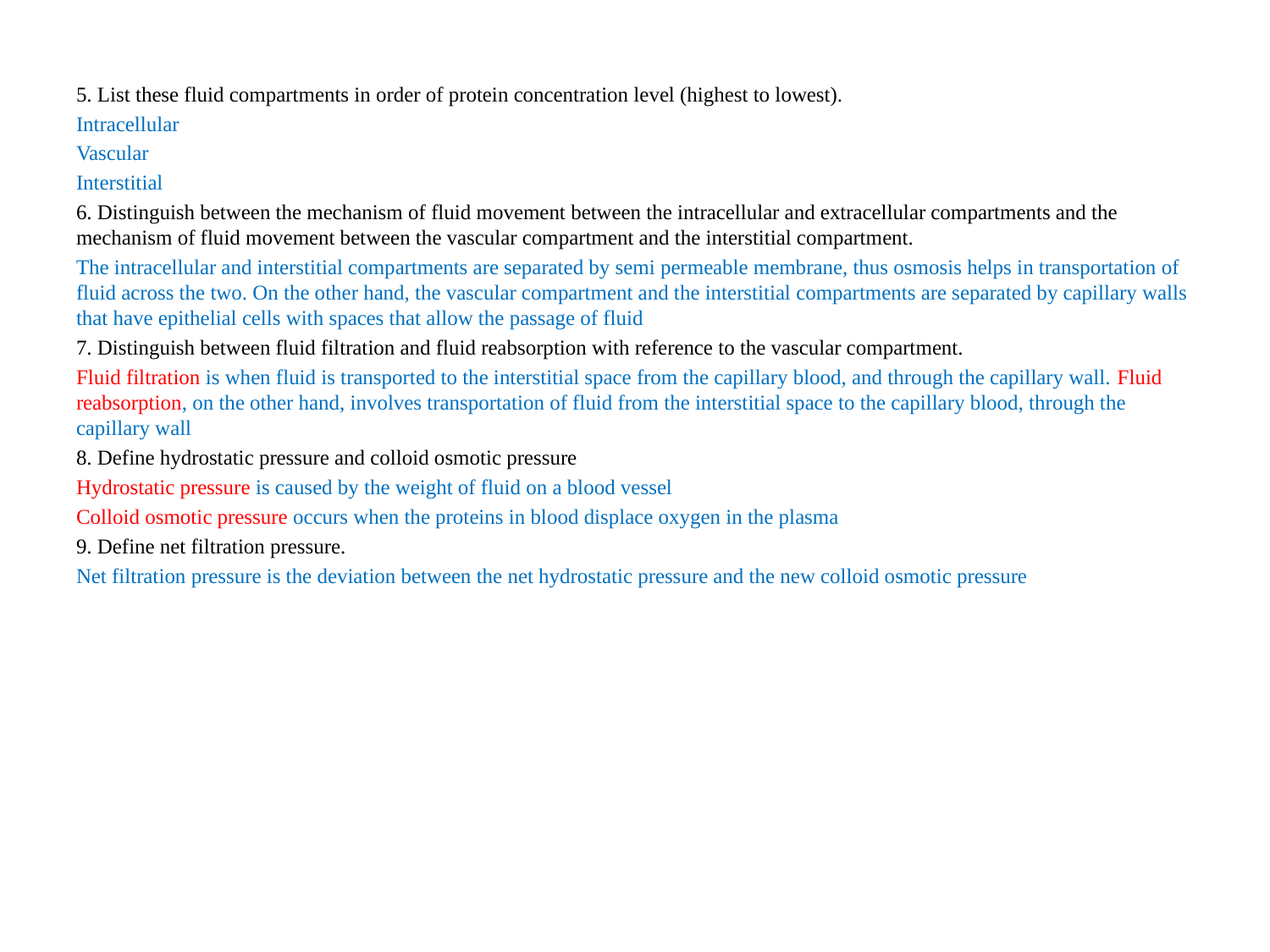

5. List these fluid compartments in order of protein concentration level (highest to lowest).
Intracellular
Vascular
Interstitial
6. Distinguish between the mechanism of fluid movement between the intracellular and extracellular compartments and the mechanism of fluid movement between the vascular compartment and the interstitial compartment.
The intracellular and interstitial compartments are separated by semi permeable membrane, thus osmosis helps in transportation of fluid across the two. On the other hand, the vascular compartment and the interstitial compartments are separated by capillary walls that have epithelial cells with spaces that allow the passage of fluid
7. Distinguish between fluid filtration and fluid reabsorption with reference to the vascular compartment.
Fluid filtration is when fluid is transported to the interstitial space from the capillary blood, and through the capillary wall. Fluid reabsorption, on the other hand, involves transportation of fluid from the interstitial space to the capillary blood, through the capillary wall
8. Define hydrostatic pressure and colloid osmotic pressure
Hydrostatic pressure is caused by the weight of fluid on a blood vessel
Colloid osmotic pressure occurs when the proteins in blood displace oxygen in the plasma
9. Define net filtration pressure.
Net filtration pressure is the deviation between the net hydrostatic pressure and the new colloid osmotic pressure